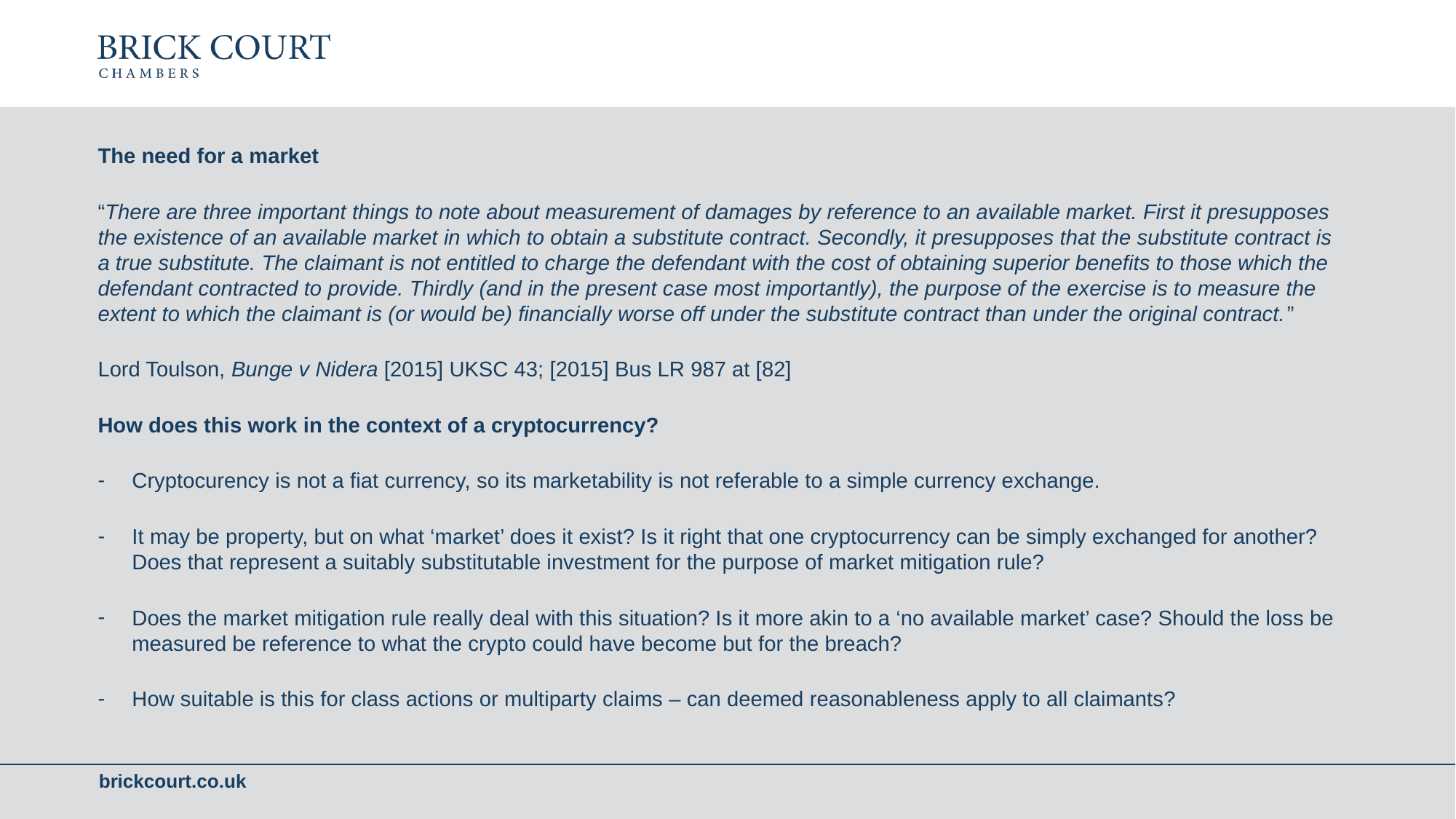

The need for a market
“There are three important things to note about measurement of damages by reference to an available market. First it presupposes the existence of an available market in which to obtain a substitute contract. Secondly, it presupposes that the substitute contract is a true substitute. The claimant is not entitled to charge the defendant with the cost of obtaining superior benefits to those which the defendant contracted to provide. Thirdly (and in the present case most importantly), the purpose of the exercise is to measure the extent to which the claimant is (or would be) financially worse off under the substitute contract than under the original contract.”
Lord Toulson, Bunge v Nidera [2015] UKSC 43; [2015] Bus LR 987 at [82]
How does this work in the context of a cryptocurrency?
Cryptocurency is not a fiat currency, so its marketability is not referable to a simple currency exchange.
It may be property, but on what ‘market’ does it exist? Is it right that one cryptocurrency can be simply exchanged for another? Does that represent a suitably substitutable investment for the purpose of market mitigation rule?
Does the market mitigation rule really deal with this situation? Is it more akin to a ‘no available market’ case? Should the loss be measured be reference to what the crypto could have become but for the breach?
How suitable is this for class actions or multiparty claims – can deemed reasonableness apply to all claimants?